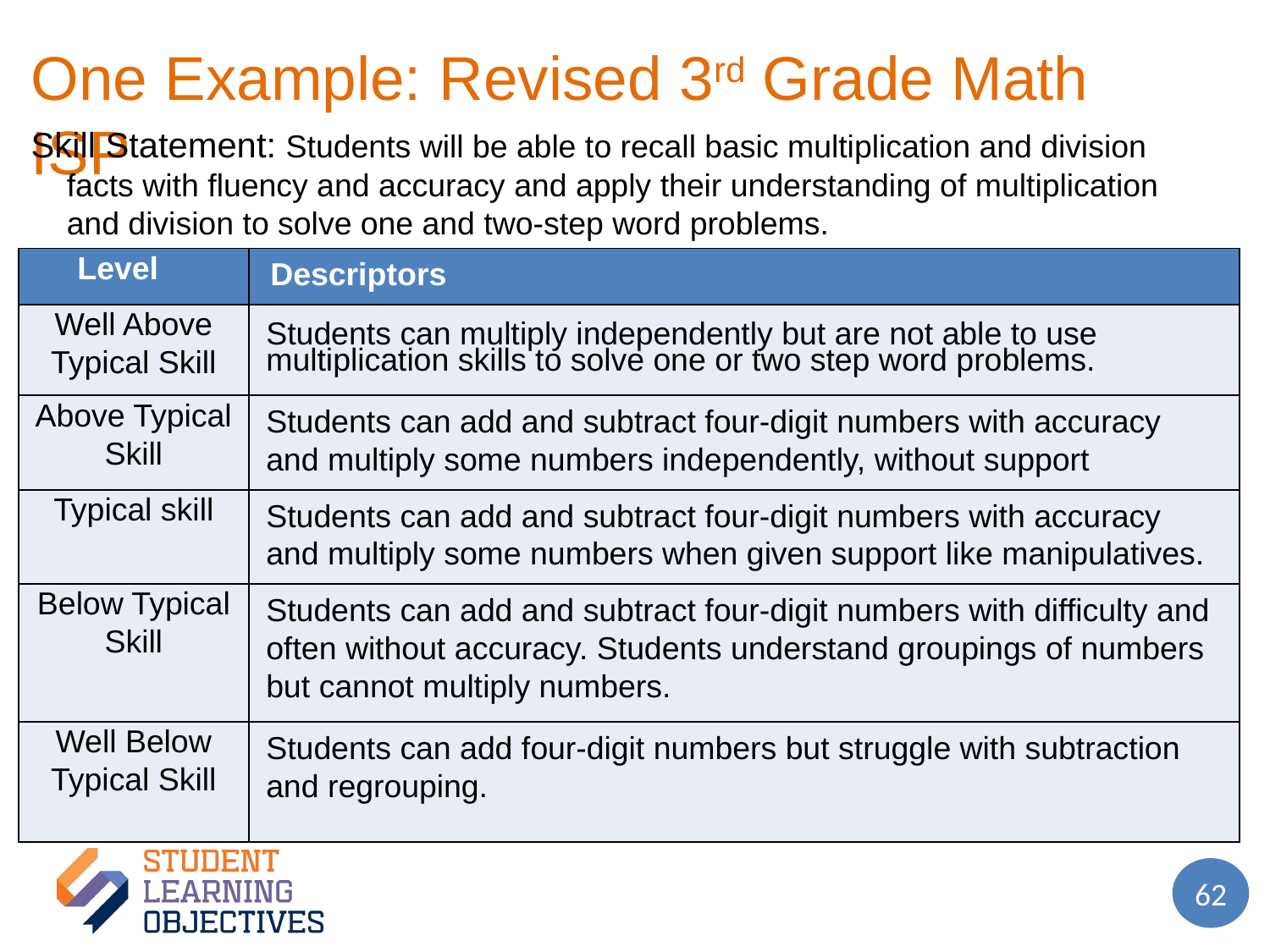

One Example: Revised 3rd Grade Math ISP
Skill Statement: Students will be able to recall basic multiplication and division facts with fluency and accuracy and apply their understanding of multiplication and division to solve one and two-step word problems.
| Level | Descriptors |
| --- | --- |
| Well Above Typical Skill | Students can multiply independently but are not able to use multiplication skills to solve one or two step word problems. |
| Above Typical Skill | Students can add and subtract four-digit numbers with accuracy and multiply some numbers independently, without support |
| Typical skill | Students can add and subtract four-digit numbers with accuracy and multiply some numbers when given support like manipulatives. |
| Below Typical Skill | Students can add and subtract four-digit numbers with difficulty and often without accuracy. Students understand groupings of numbers but cannot multiply numbers. |
| Well Below Typical Skill | Students can add four-digit numbers but struggle with subtraction and regrouping. |
62